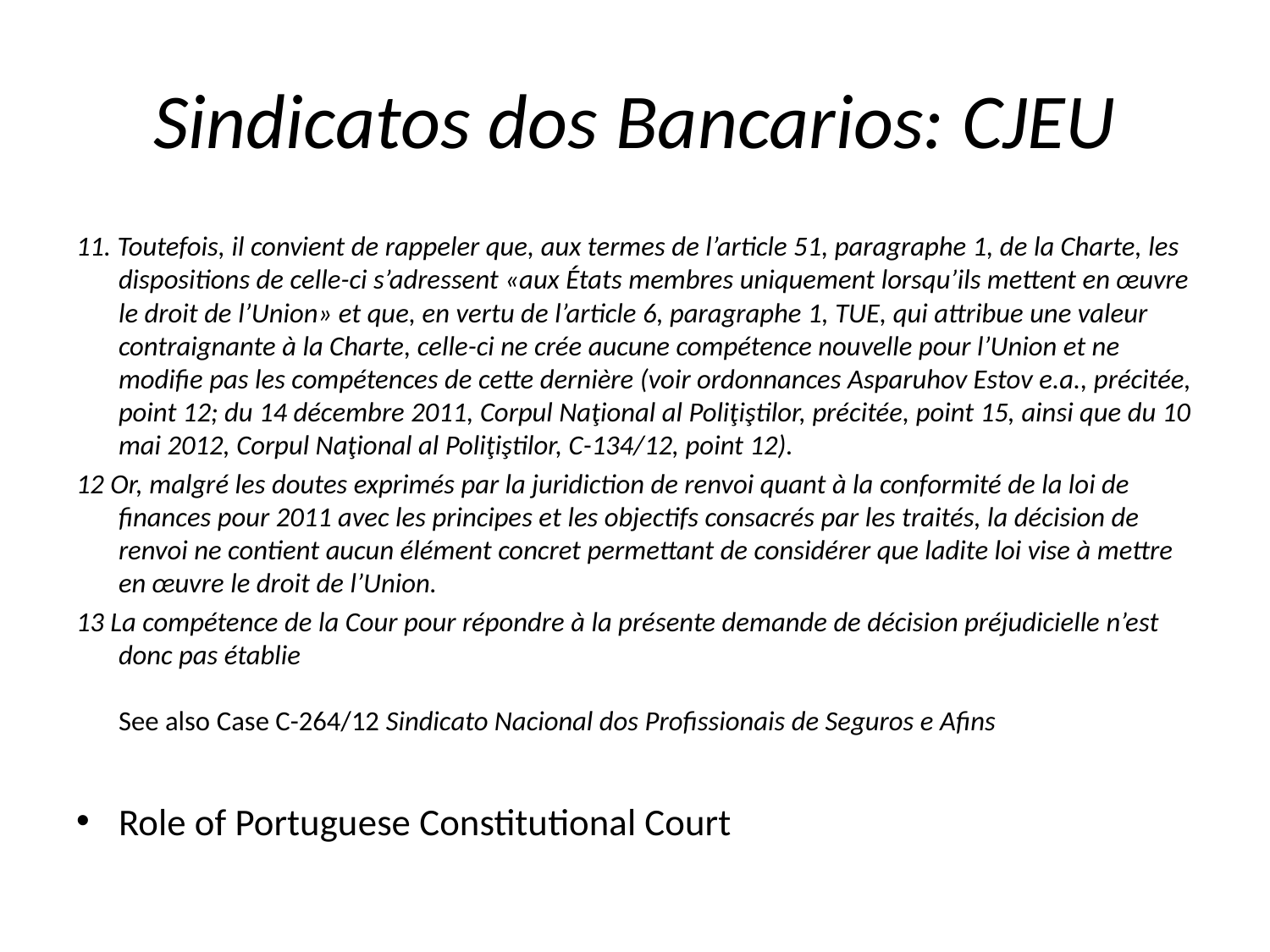

# Sindicatos dos Bancarios: CJEU
11. Toutefois, il convient de rappeler que, aux termes de l’article 51, paragraphe 1, de la Charte, les dispositions de celle-ci s’adressent «aux États membres uniquement lorsqu’ils mettent en œuvre le droit de l’Union» et que, en vertu de l’article 6, paragraphe 1, TUE, qui attribue une valeur contraignante à la Charte, celle-ci ne crée aucune compétence nouvelle pour l’Union et ne modifie pas les compétences de cette dernière (voir ordonnances Asparuhov Estov e.a., précitée, point 12; du 14 décembre 2011, Corpul Naţional al Poliţiştilor, précitée, point 15, ainsi que du 10 mai 2012, Corpul Naţional al Poliţiştilor, C-134/12, point 12).
12 Or, malgré les doutes exprimés par la juridiction de renvoi quant à la conformité de la loi de finances pour 2011 avec les principes et les objectifs consacrés par les traités, la décision de renvoi ne contient aucun élément concret permettant de considérer que ladite loi vise à mettre en œuvre le droit de l’Union.
13 La compétence de la Cour pour répondre à la présente demande de décision préjudicielle n’est donc pas établie
See also Case C-264/12 Sindicato Nacional dos Profissionais de Seguros e Afins

Role of Portuguese Constitutional Court